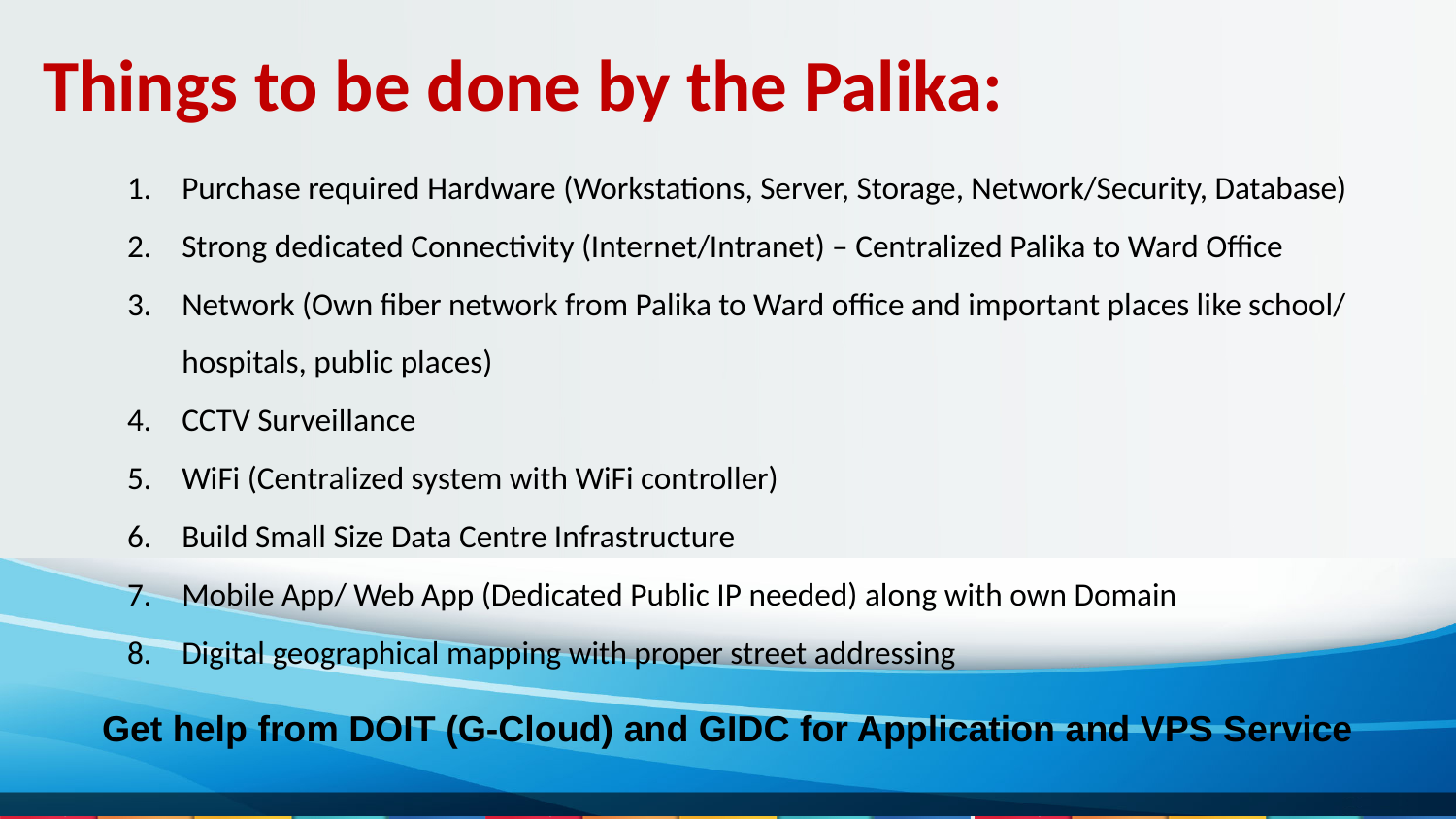

Things to be done by the Palika:
Purchase required Hardware (Workstations, Server, Storage, Network/Security, Database)
Strong dedicated Connectivity (Internet/Intranet) – Centralized Palika to Ward Office
Network (Own fiber network from Palika to Ward office and important places like school/
hospitals, public places)
CCTV Surveillance
WiFi (Centralized system with WiFi controller)
Build Small Size Data Centre Infrastructure
Mobile App/ Web App (Dedicated Public IP needed) along with own Domain
Digital geographical mapping with proper street addressing
Get help from DOIT (G-Cloud) and GIDC for Application and VPS Service